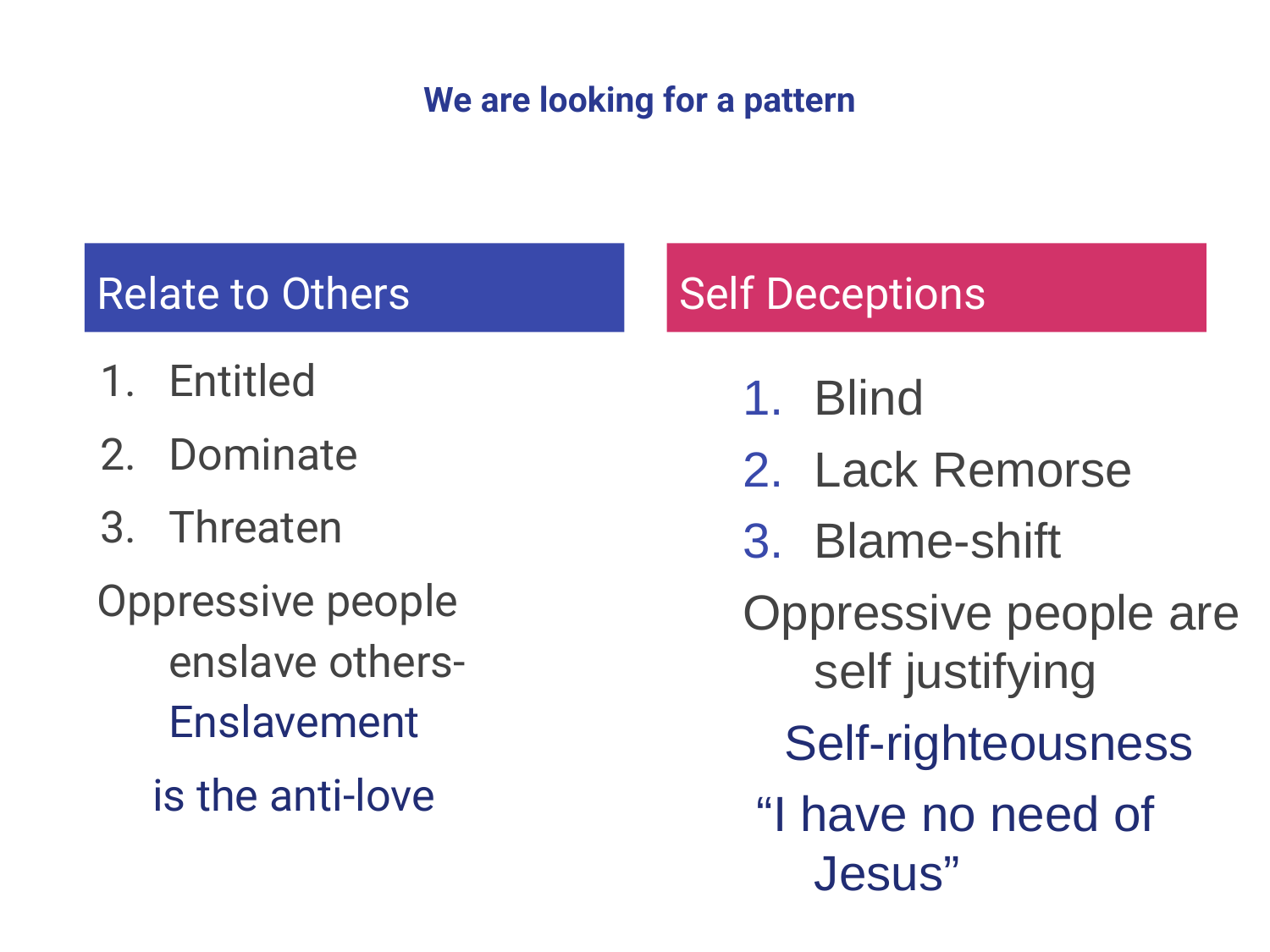

# We are looking for a pattern
Relate to Others
Self Deceptions

Entitled
Dominate
Threaten
Oppressive people enslave others- Enslavement
     is the anti-love
Blind
Lack Remorse
Blame-shift
Oppressive people are self justifying
   Self-righteousness
 “I have no need of Jesus”